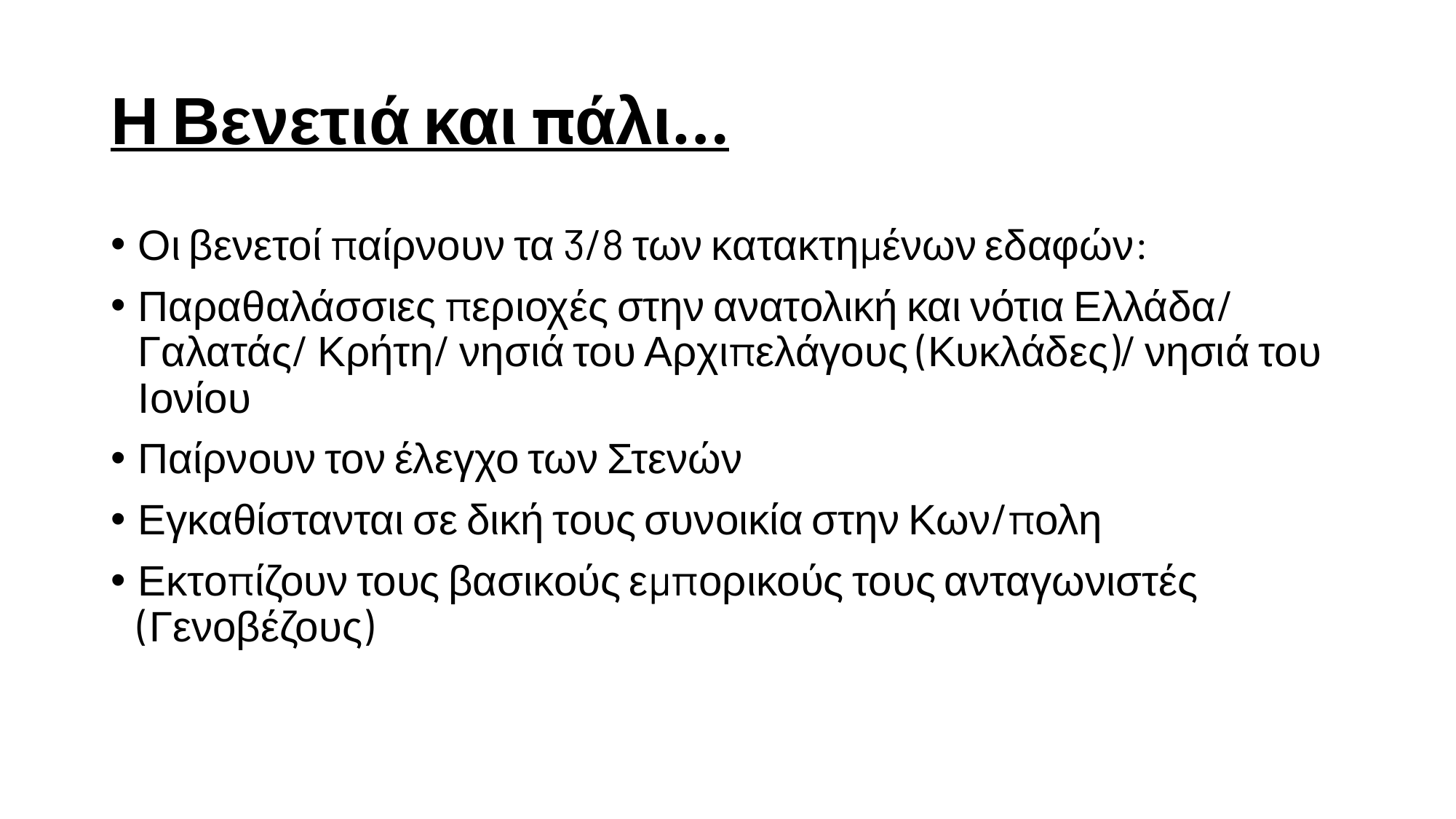

# Η Βενετιά και πάλι…
Οι βενετοί παίρνουν τα 3/8 των κατακτημένων εδαφών:
Παραθαλάσσιες περιοχές στην ανατολική και νότια Ελλάδα/ Γαλατάς/ Κρήτη/ νησιά του Αρχιπελάγους (Κυκλάδες)/ νησιά του Ιονίου
Παίρνουν τον έλεγχο των Στενών
Εγκαθίστανται σε δική τους συνοικία στην Κων/πολη
Εκτοπίζουν τους βασικούς εμπορικούς τους ανταγωνιστές (Γενοβέζους)